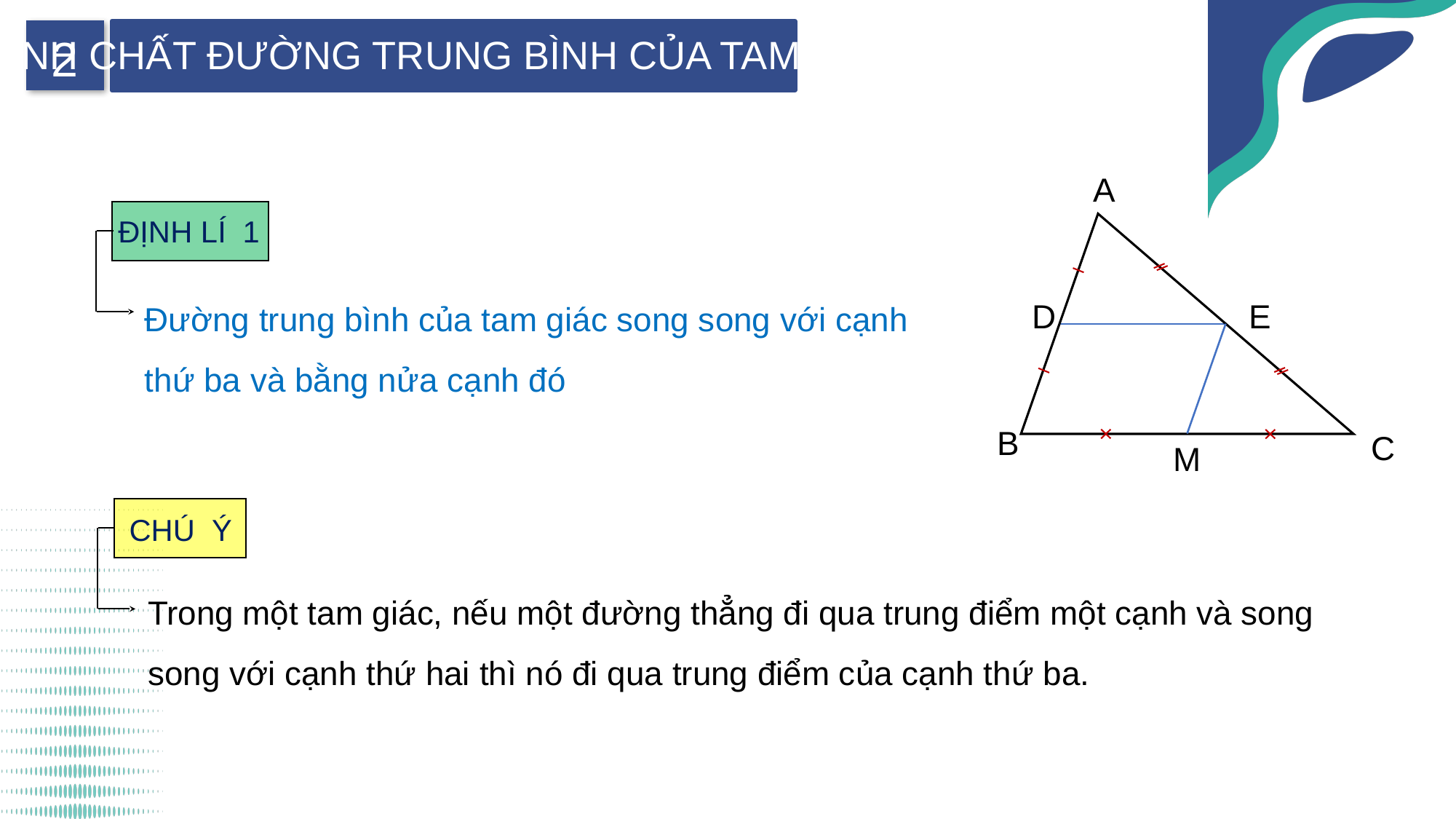

2
TÍNH CHẤT ĐƯỜNG TRUNG BÌNH CỦA TAM GIÁC
A

D
E
B
C

ĐỊNH LÍ  1
Đường trung bình của tam giác song song với cạnh thứ ba và bằng nửa cạnh đó
M

CHÚ  Ý
Trong một tam giác, nếu một đường thẳng đi qua trung điểm một cạnh và song song với cạnh thứ hai thì nó đi qua trung điểm của cạnh thứ ba.